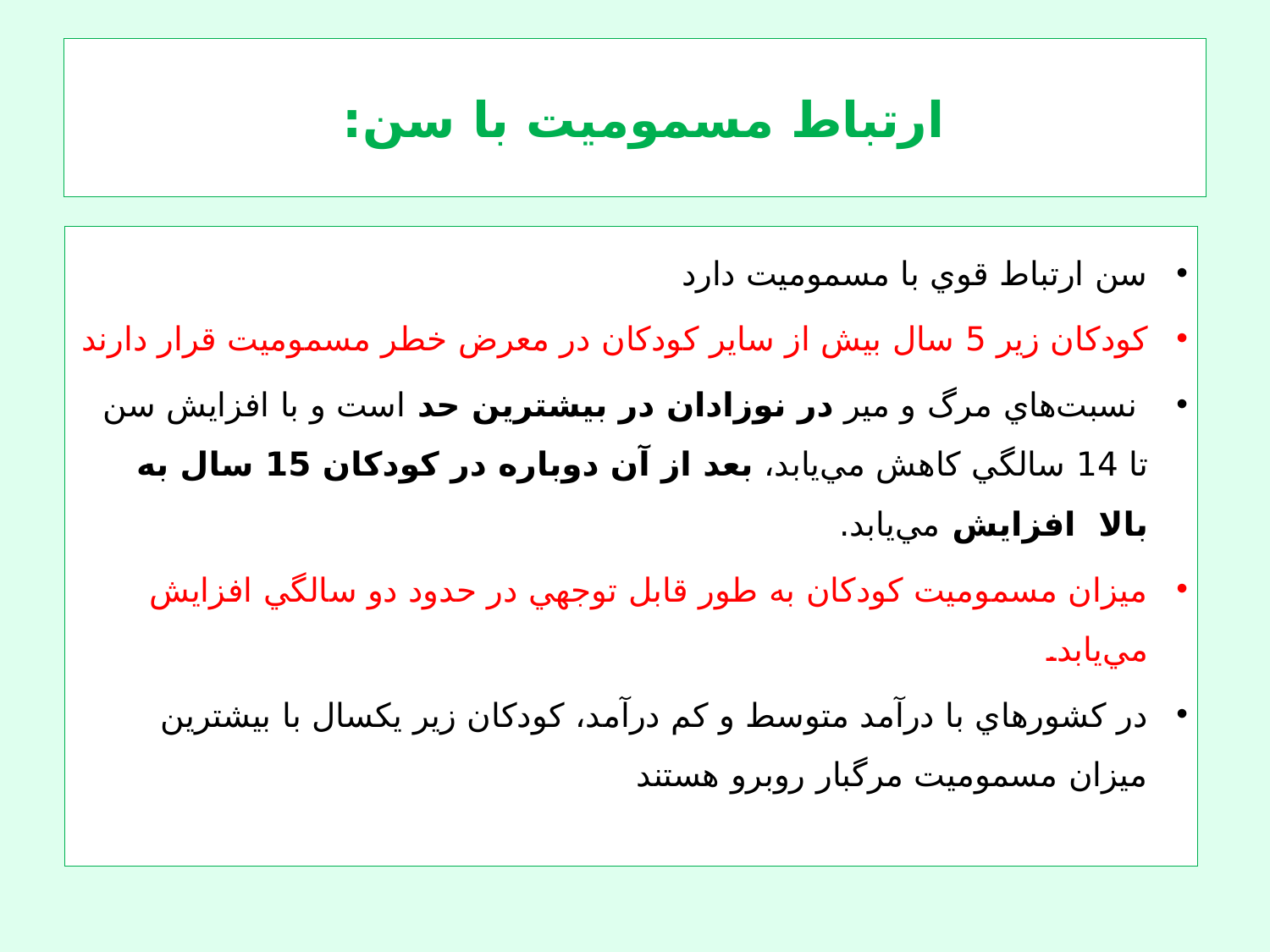

# ارتباط مسموميت با سن:
سن ارتباط قوي با مسموميت دارد
كودكان زير 5 سال بيش از ساير كودكان در معرض خطر مسموميت قرار دارند
 نسبت‌هاي مرگ و مير در نوزادان در بيشترين حد است و با افزايش سن تا 14 سالگي كاهش مي‌يابد، بعد از آن دوباره در كودكان 15 سال به بالا  افزايش مي‌يابد.
ميزان مسموميت كودكان به طور قابل توجهي در حدود دو سالگي افزايش مي‌يابد.
در كشورهاي با درآمد متوسط و كم درآمد، كودكان زير يكسال با بيشترين ميزان مسموميت مرگبار روبرو هستند